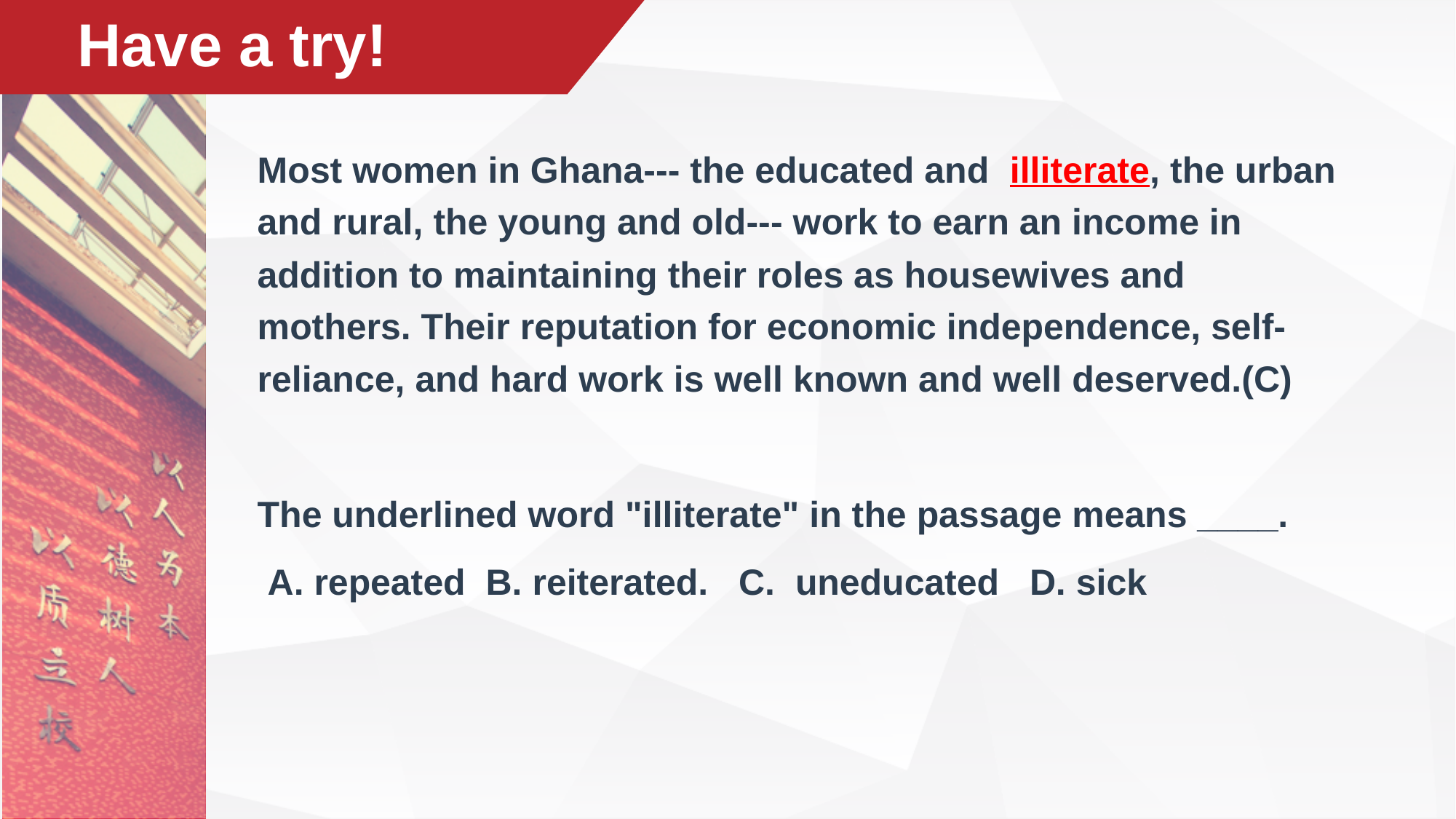

# Have a try!
Most women in Ghana--- the educated and  illiterate, the urban and rural, the young and old--- work to earn an income in addition to maintaining their roles as housewives and mothers. Their reputation for economic independence, self-reliance, and hard work is well known and well deserved.(C)

The underlined word "illiterate" in the passage means ____.
 A. repeated  B. reiterated.   C.  uneducated   D. sick